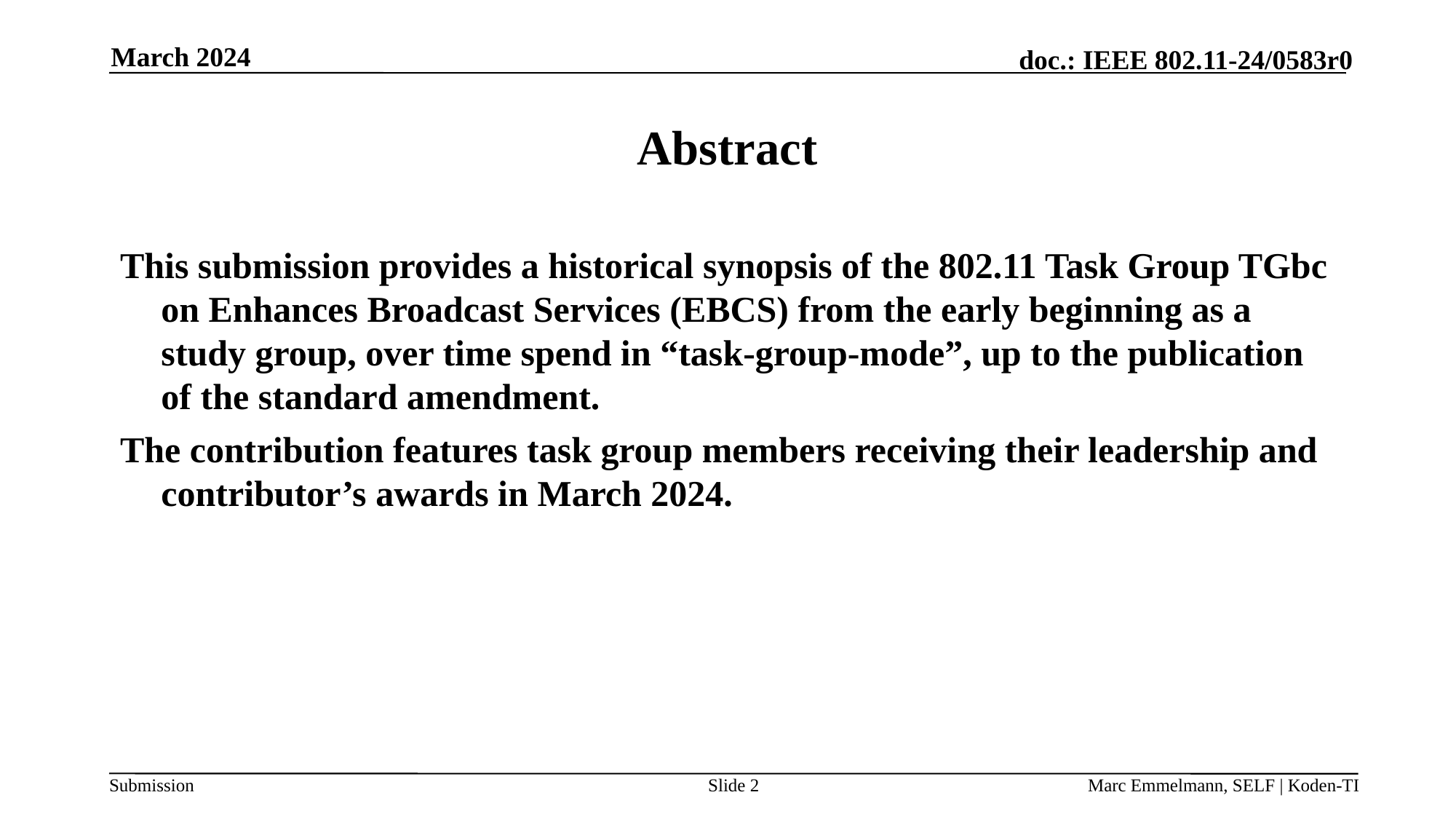

March 2024
# Abstract
This submission provides a historical synopsis of the 802.11 Task Group TGbc on Enhances Broadcast Services (EBCS) from the early beginning as a study group, over time spend in “task-group-mode”, up to the publication of the standard amendment.
The contribution features task group members receiving their leadership and contributor’s awards in March 2024.
Slide 2
Marc Emmelmann, SELF | Koden-TI